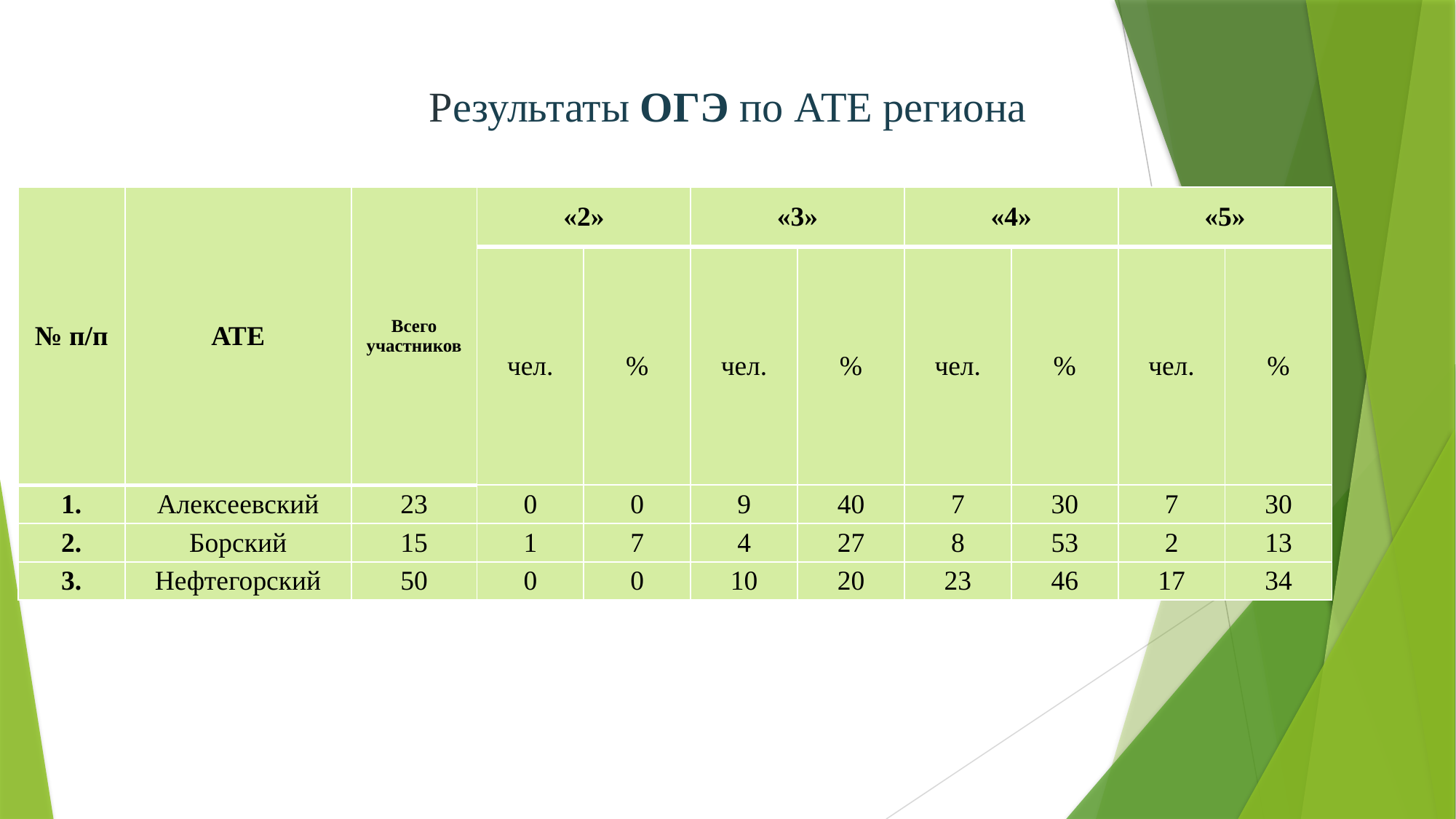

# Результаты ОГЭ по АТЕ региона
| № п/п | АТЕ | Всего участников | «2» |  | «3» |  | «4» |  | «5» |  |
| --- | --- | --- | --- | --- | --- | --- | --- | --- | --- | --- |
|  |  |  | чел. | % | чел. | % | чел. | % | чел. | % |
| 1. | Алексеевский | 23 | 0 | 0 | 9 | 40 | 7 | 30 | 7 | 30 |
| 2. | Борский | 15 | 1 | 7 | 4 | 27 | 8 | 53 | 2 | 13 |
| 3. | Нефтегорский | 50 | 0 | 0 | 10 | 20 | 23 | 46 | 17 | 34 |